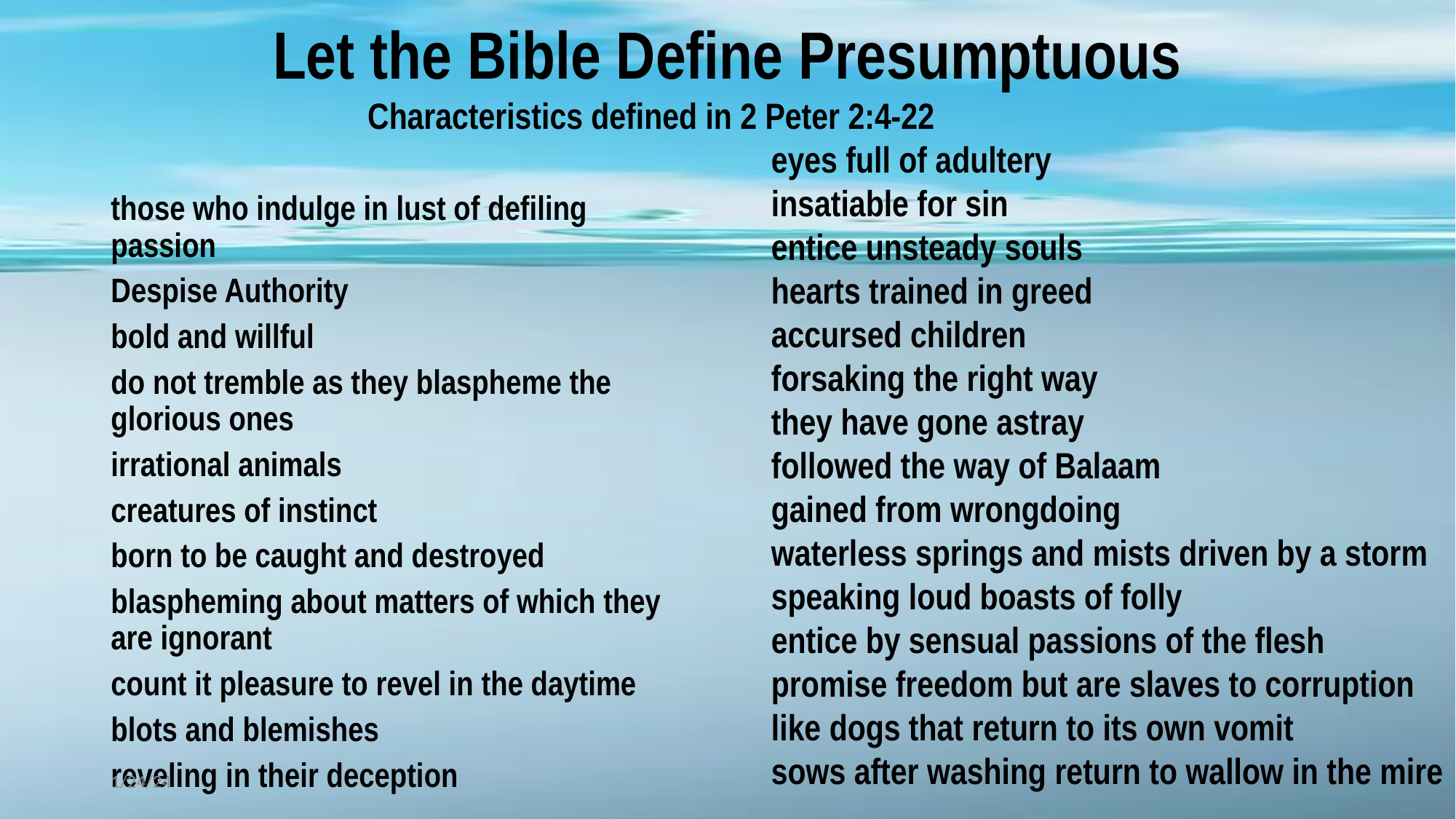

# Let the Bible Define Presumptuous
Characteristics defined in 2 Peter 2:4-22

eyes full of adultery
insatiable for sin
entice unsteady souls
hearts trained in greed
accursed children
forsaking the right way
they have gone astray
followed the way of Balaam
gained from wrongdoing
waterless springs and mists driven by a storm
speaking loud boasts of folly
entice by sensual passions of the flesh
promise freedom but are slaves to corruption
like dogs that return to its own vomit
sows after washing return to wallow in the mire
those who indulge in lust of defiling passion
Despise Authority
bold and willful
do not tremble as they blaspheme the glorious ones
irrational animals
creatures of instinct
born to be caught and destroyed
blaspheming about matters of which they are ignorant
count it pleasure to revel in the daytime
blots and blemishes
reveling in their deception

1/24/24
8